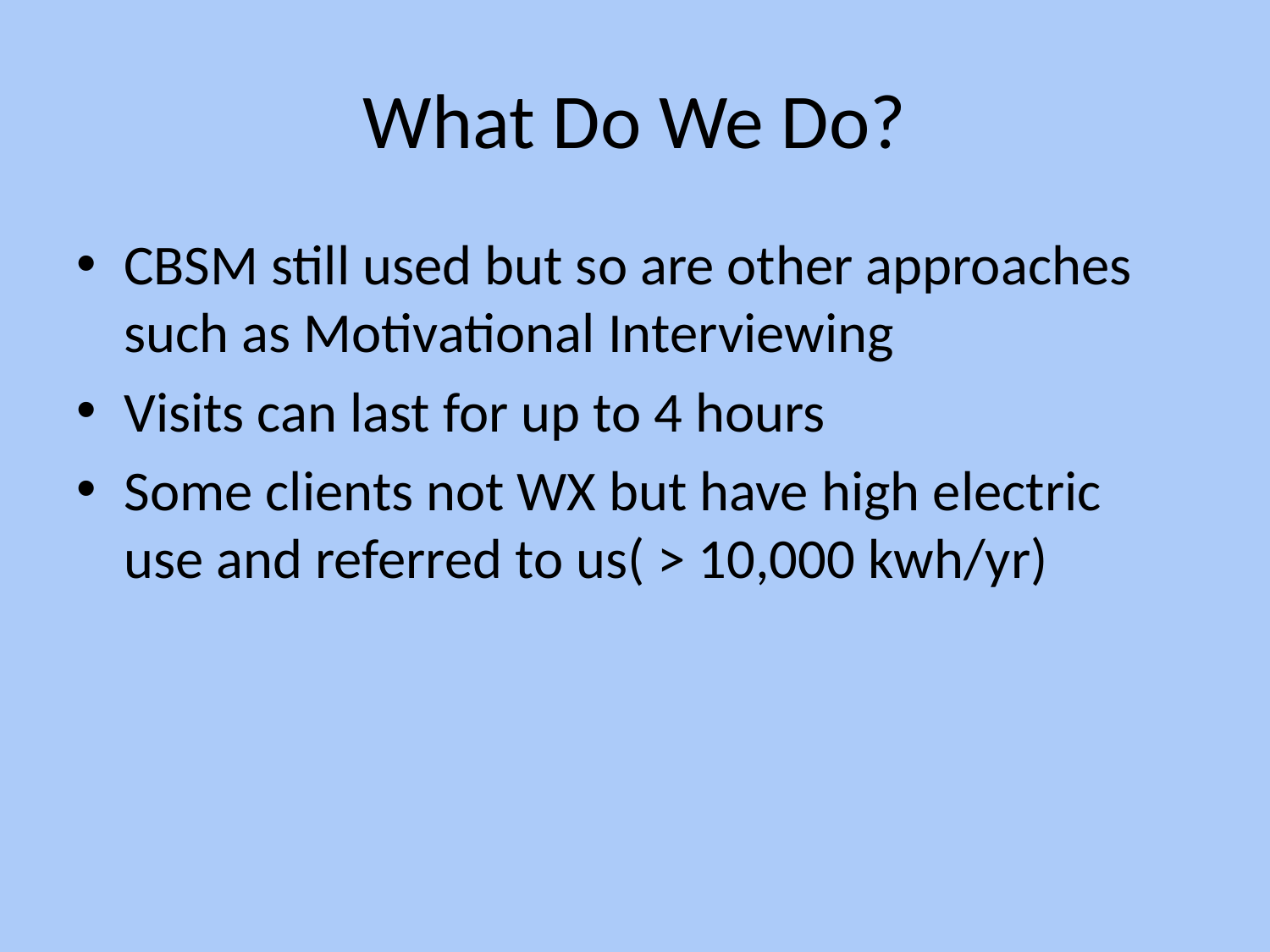

# What Do We Do?
CBSM still used but so are other approaches such as Motivational Interviewing
Visits can last for up to 4 hours
Some clients not WX but have high electric use and referred to us( > 10,000 kwh/yr)